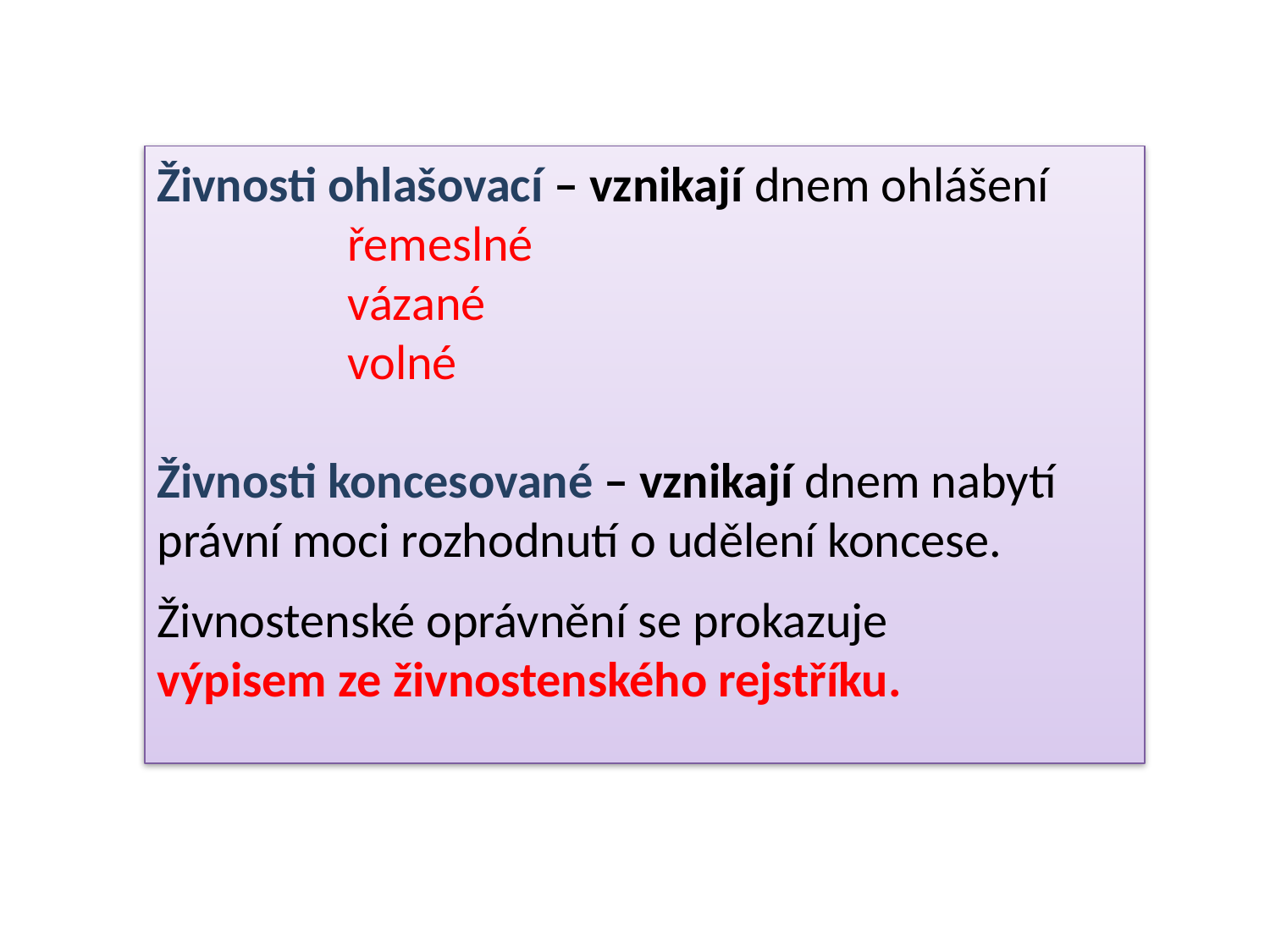

Živnosti ohlašovací – vznikají dnem ohlášení
řemeslné
vázané
volné

Živnosti koncesované – vznikají dnem nabytí právní moci rozhodnutí o udělení koncese.

Živnostenské oprávnění se prokazuje
výpisem ze živnostenského rejstříku.